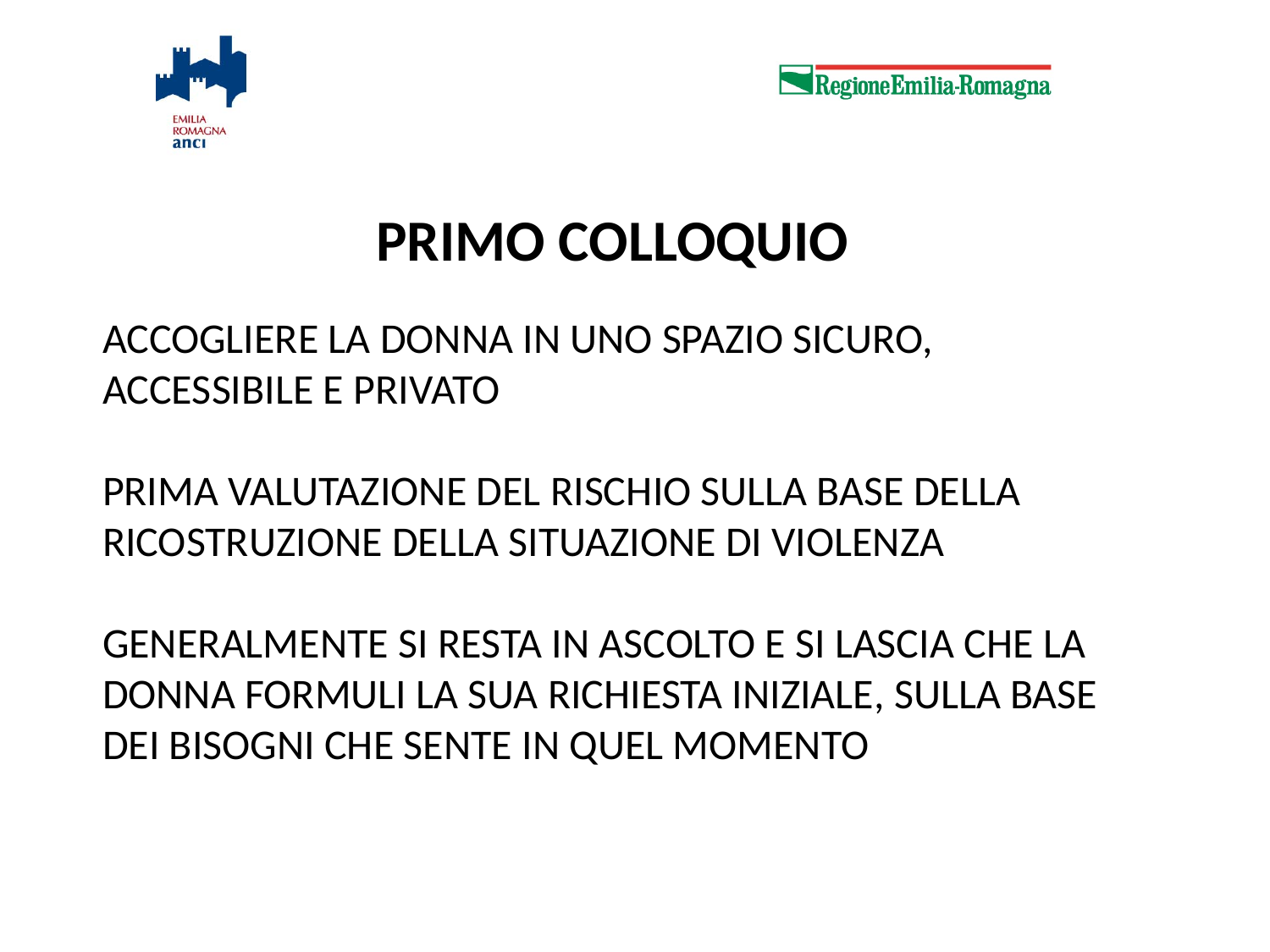

PRIMO COLLOQUIO

ACCOGLIERE LA DONNA IN UNO SPAZIO SICURO, ACCESSIBILE E PRIVATO

PRIMA VALUTAZIONE DEL RISCHIO SULLA BASE DELLA RICOSTRUZIONE DELLA SITUAZIONE DI VIOLENZA

GENERALMENTE SI RESTA IN ASCOLTO E SI LASCIA CHE LA DONNA FORMULI LA SUA RICHIESTA INIZIALE, SULLA BASE DEI BISOGNI CHE SENTE IN QUEL MOMENTO